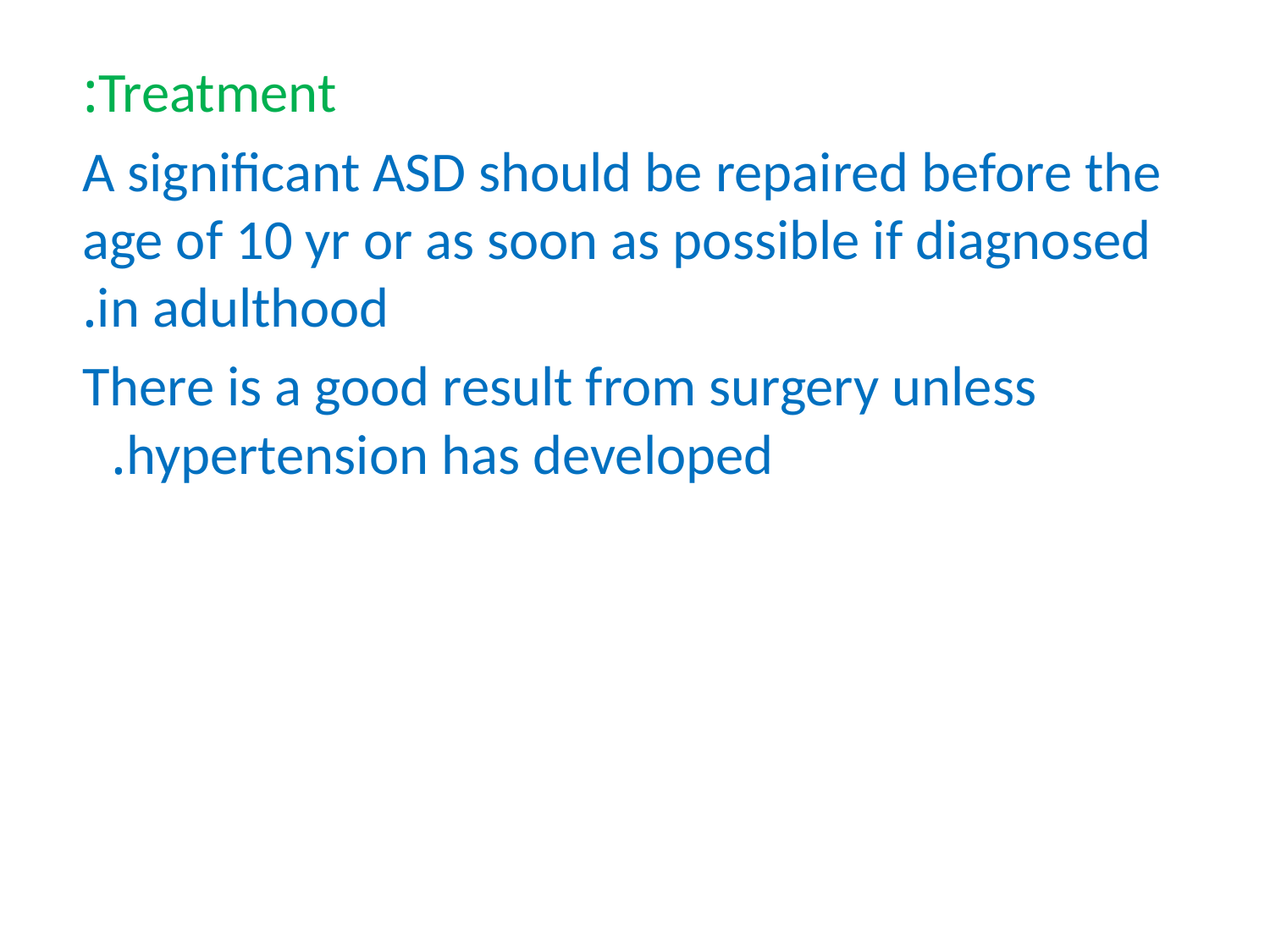

Treatment:
A significant ASD should be repaired before the age of 10 yr or as soon as possible if diagnosed in adulthood.
There is a good result from surgery unless hypertension has developed.